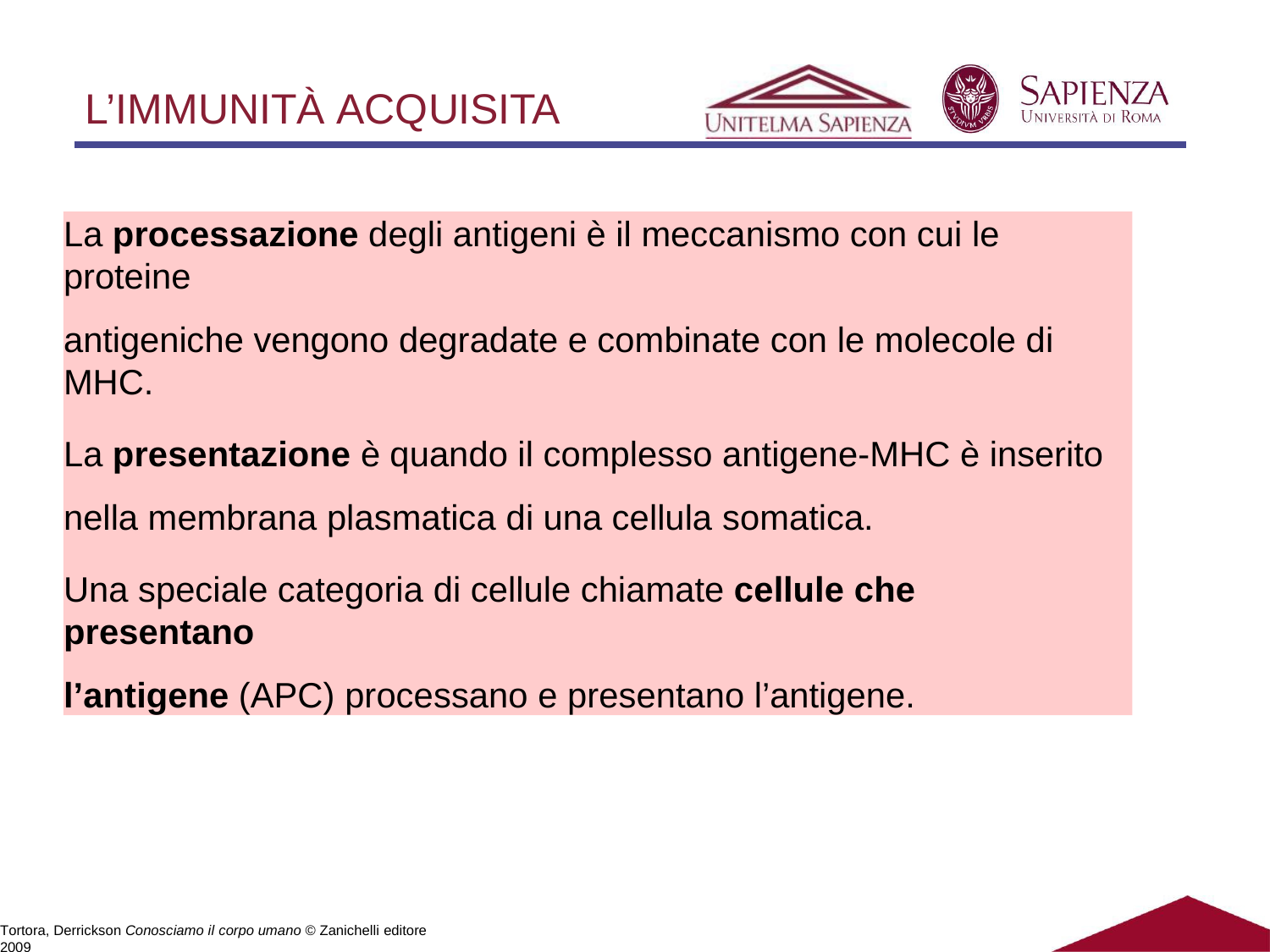

# L’IMMUNITÀ ACQUISITA

La processazione degli antigeni è il meccanismo con cui le proteine
antigeniche vengono degradate e combinate con le molecole di MHC.
La presentazione è quando il complesso antigene-MHC è inserito nella membrana plasmatica di una cellula somatica.
Una speciale categoria di cellule chiamate cellule che presentano
l’antigene (APC) processano e presentano l’antigene.
Tortora, Derrickson Conosciamo il corpo umano © Zanichelli editore 2009